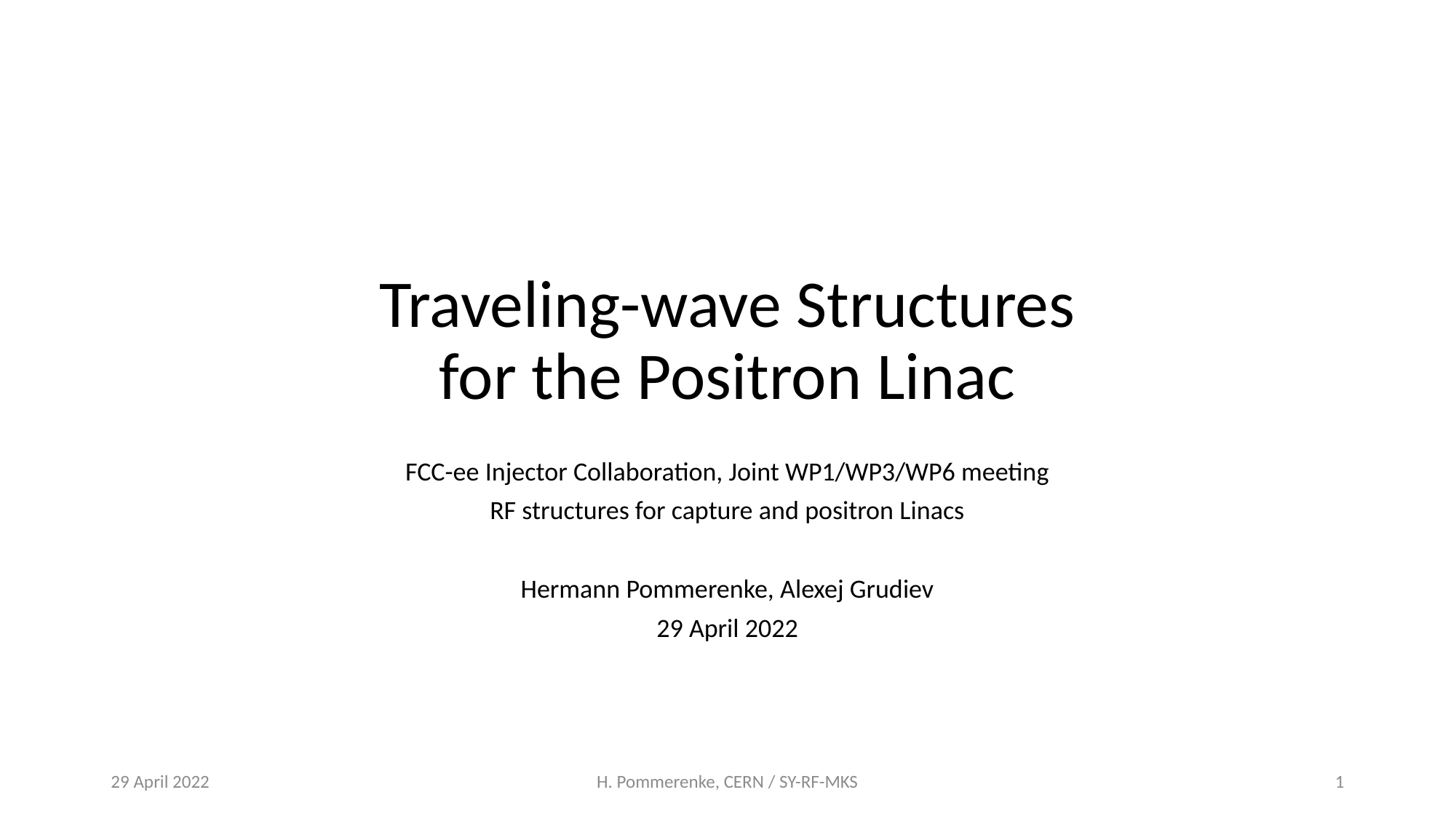

# Traveling-wave Structures for the Positron Linac
FCC-ee Injector Collaboration, Joint WP1/WP3/WP6 meeting
RF structures for capture and positron Linacs

Hermann Pommerenke, Alexej Grudiev
29 April 2022
29 April 2022
H. Pommerenke, CERN / SY-RF-MKS
1